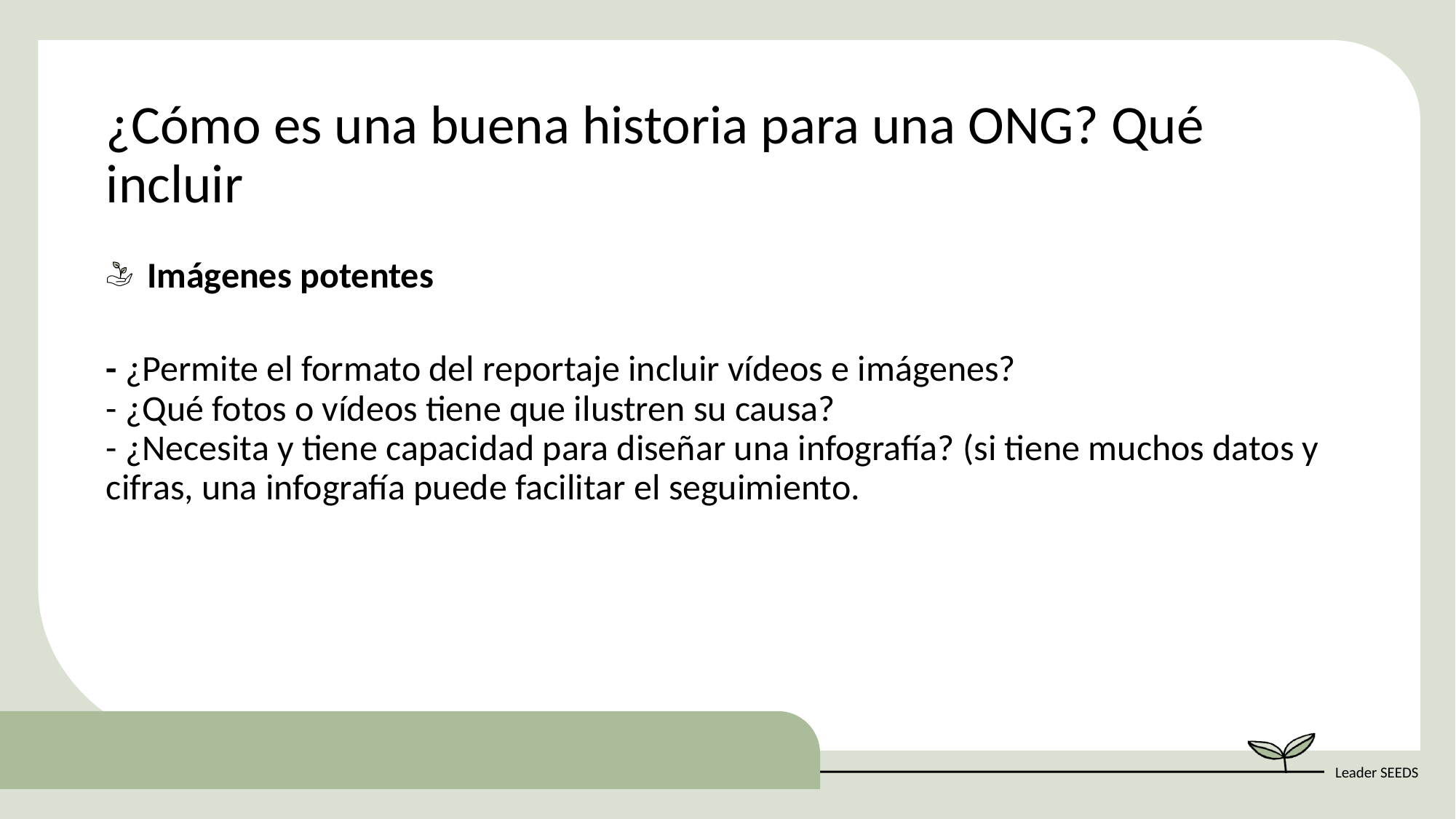

¿Cómo es una buena historia para una ONG? Qué incluir
Imágenes potentes
- ¿Permite el formato del reportaje incluir vídeos e imágenes?
- ¿Qué fotos o vídeos tiene que ilustren su causa?
- ¿Necesita y tiene capacidad para diseñar una infografía? (si tiene muchos datos y cifras, una infografía puede facilitar el seguimiento.